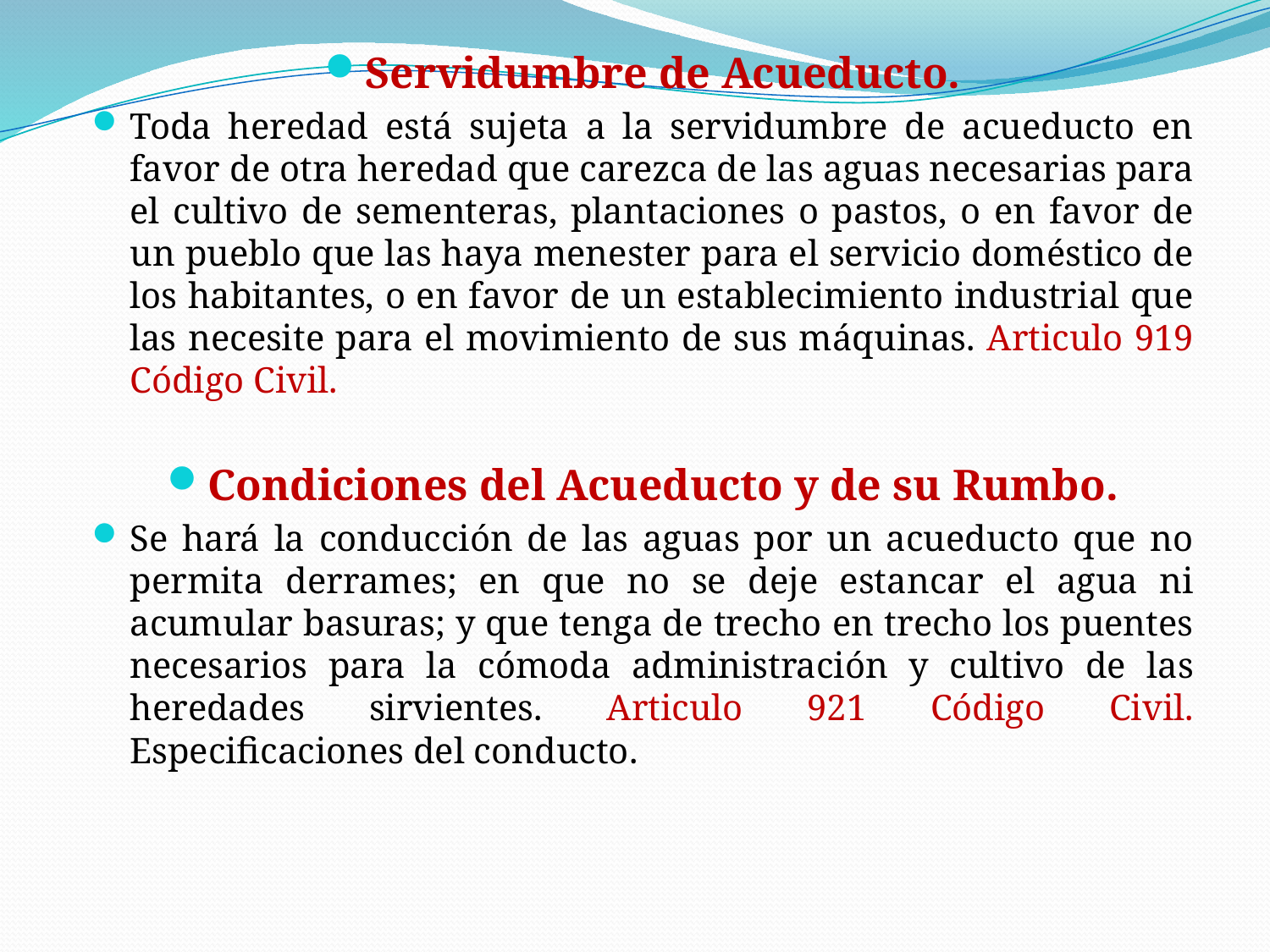

Servidumbre de Acueducto.
Toda heredad está sujeta a la servidumbre de acueducto en favor de otra heredad que carezca de las aguas necesarias para el cultivo de sementeras, plantaciones o pastos, o en favor de un pueblo que las haya menester para el servicio doméstico de los habitantes, o en favor de un establecimiento industrial que las necesite para el movimiento de sus máquinas. Articulo 919 Código Civil.

Condiciones del Acueducto y de su Rumbo.
Se hará la conducción de las aguas por un acueducto que no permita derrames; en que no se deje estancar el agua ni acumular basuras; y que tenga de trecho en trecho los puentes necesarios para la cómoda administración y cultivo de las heredades sirvientes. Articulo 921 Código Civil. Especificaciones del conducto.